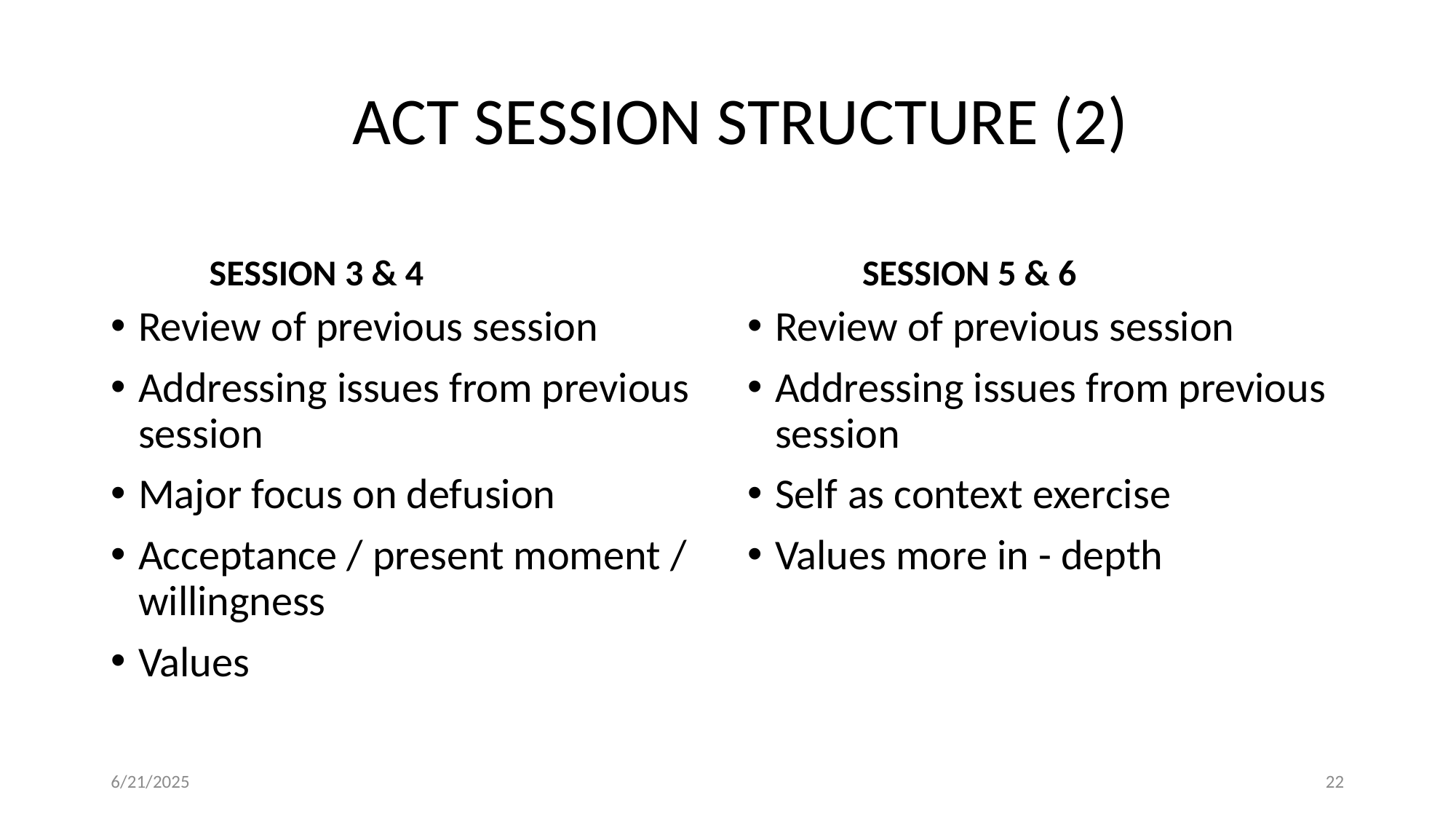

# ACT SESSION STRUCTURE (2)
            SESSION 3 & 4
              SESSION 5 & 6
Review of previous session
Addressing issues from previous session
Major focus on defusion
Acceptance / present moment / willingness
Values
Review of previous session
Addressing issues from previous session
Self as context exercise
Values more in - depth
6/21/2025
22